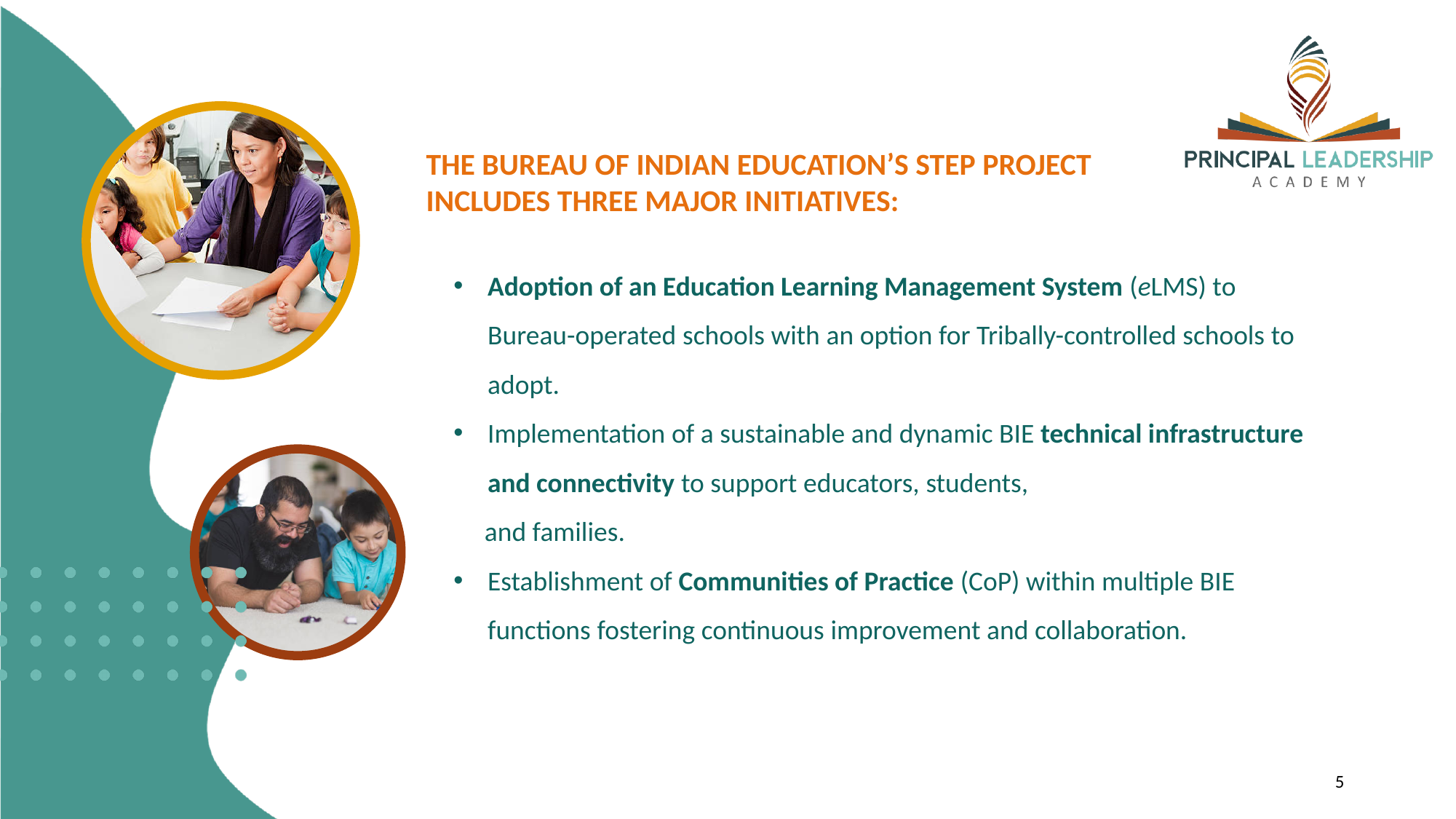

# Blank layout title (3)
THE BUREAU OF INDIAN EDUCATION’S STEP PROJECT
INCLUDES THREE MAJOR INITIATIVES:

Adoption of an Education Learning Management System (eLMS) to Bureau-operated schools with an option for Tribally-controlled schools to adopt.
Implementation of a sustainable and dynamic BIE technical infrastructure and connectivity to support educators, students,
     and families.
Establishment of Communities of Practice (CoP) within multiple BIE functions fostering continuous improvement and collaboration.
5